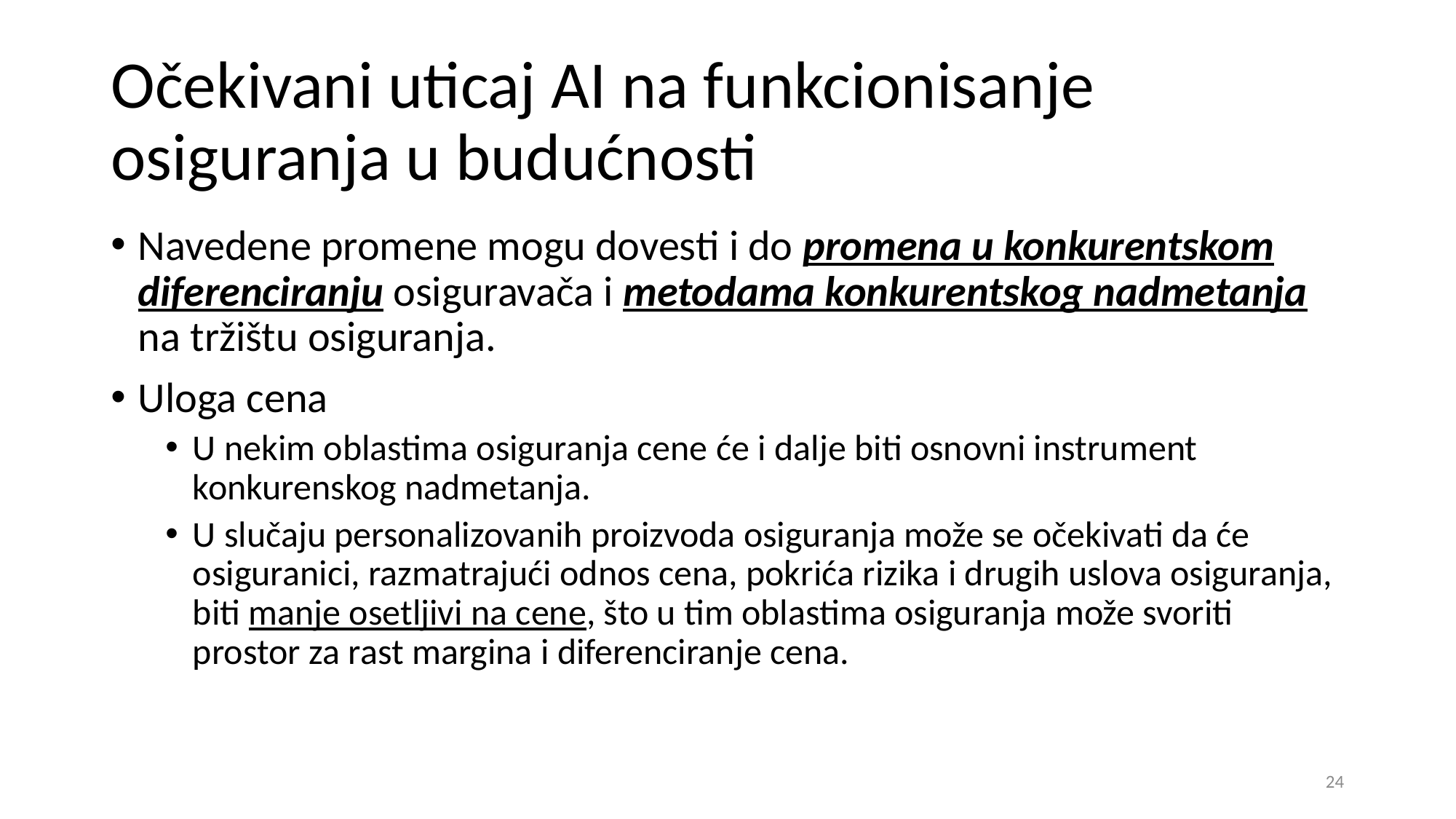

# Očekivani uticaj AI na funkcionisanje osiguranja u budućnosti
Navedene promene mogu dovesti i do promena u konkurentskom diferenciranju osiguravača i metodama konkurentskog nadmetanja na tržištu osiguranja.
Uloga cena
U nekim oblastima osiguranja cene će i dalje biti osnovni instrument konkurenskog nadmetanja.
U slučaju personalizovanih proizvoda osiguranja može se očekivati da će osiguranici, razmatrajući odnos cena, pokrića rizika i drugih uslova osiguranja, biti manje osetljivi na cene, što u tim oblastima osiguranja može svoriti prostor za rast margina i diferenciranje cena.

24